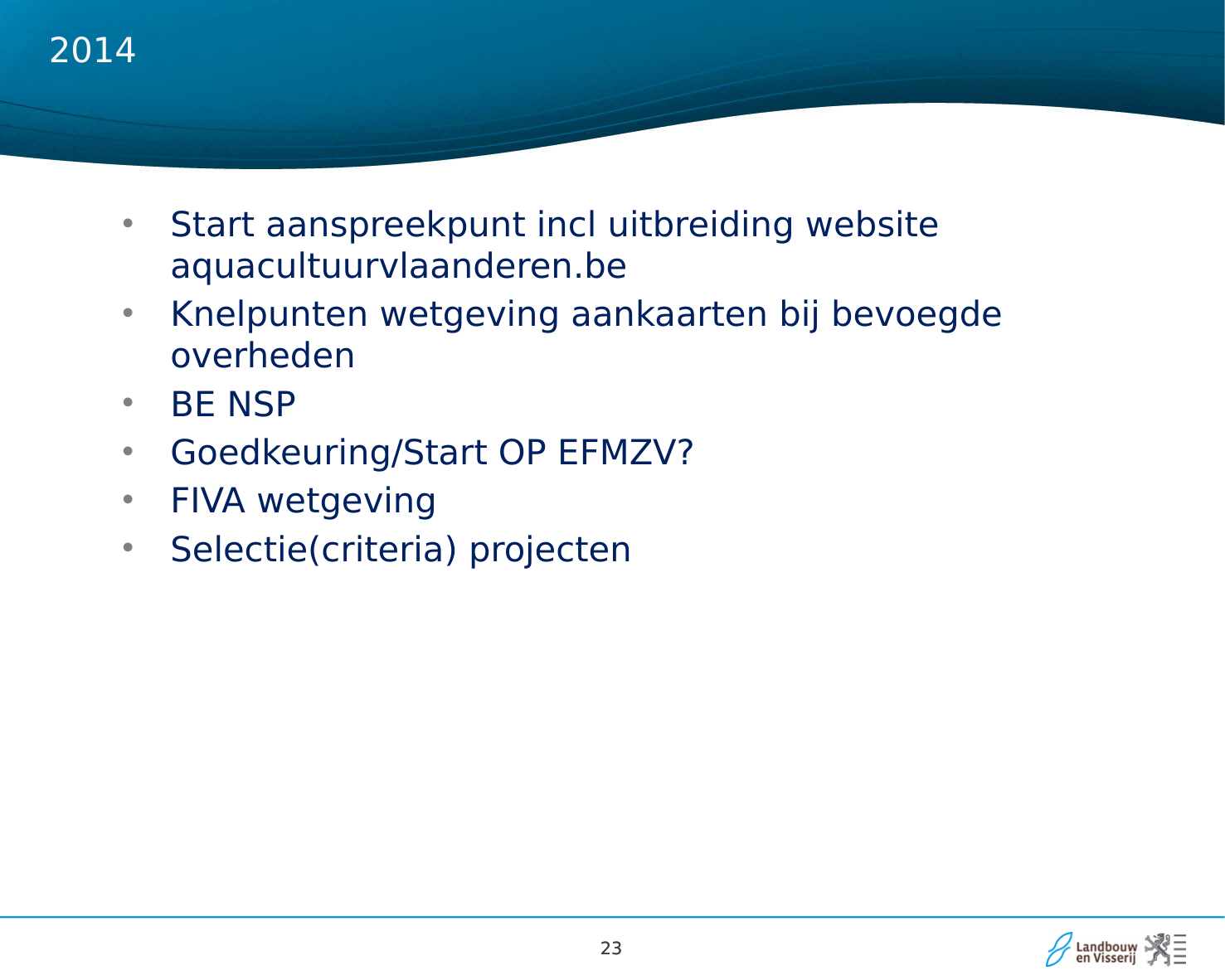

# 2014
Start aanspreekpunt incl uitbreiding website aquacultuurvlaanderen.be
Knelpunten wetgeving aankaarten bij bevoegde overheden
BE NSP
Goedkeuring/Start OP EFMZV?
FIVA wetgeving
Selectie(criteria) projecten